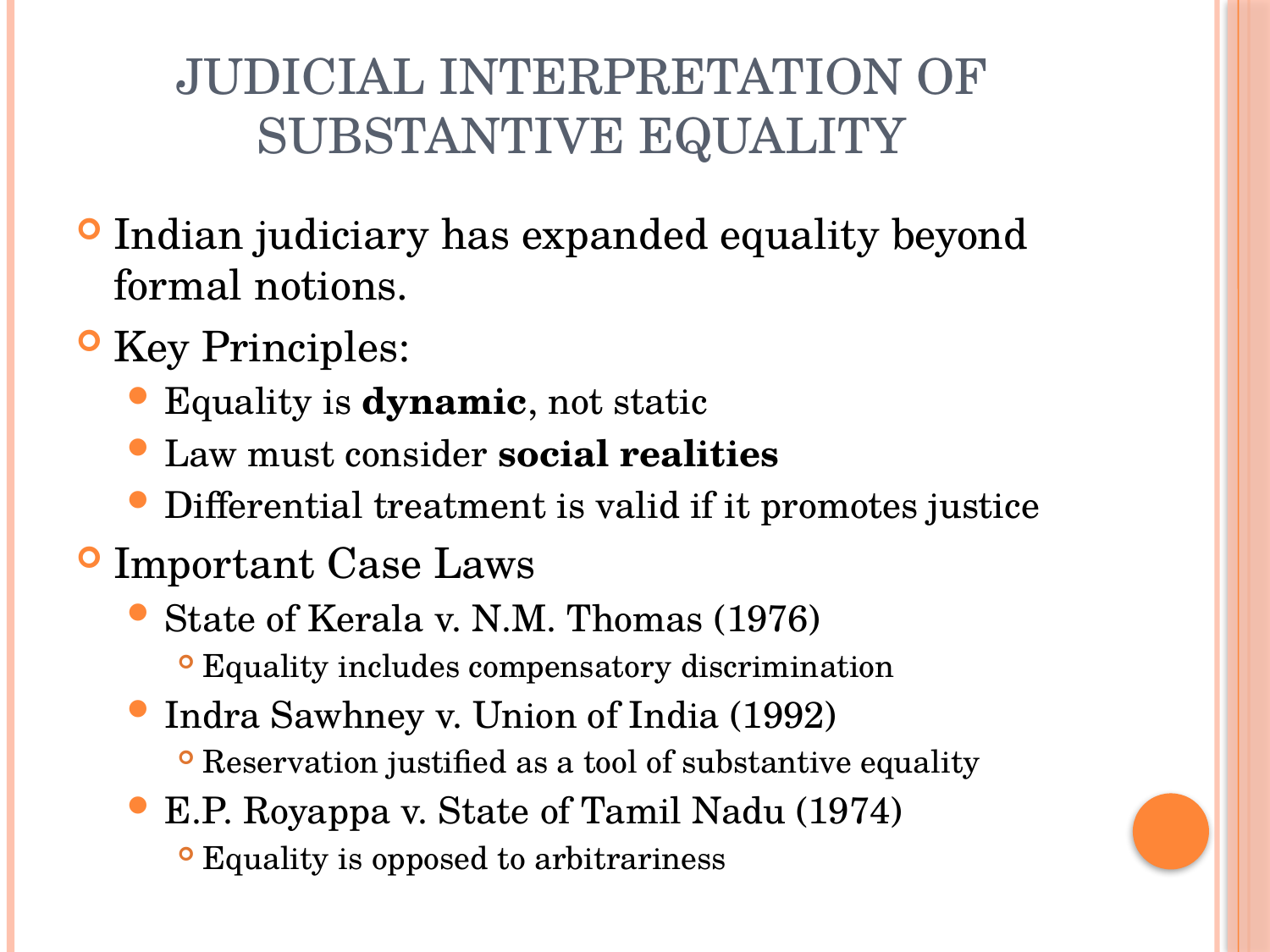

# Judicial Interpretation of Substantive Equality
Indian judiciary has expanded equality beyond formal notions.
Key Principles:
Equality is dynamic, not static
Law must consider social realities
Differential treatment is valid if it promotes justice
Important Case Laws
State of Kerala v. N.M. Thomas (1976)
Equality includes compensatory discrimination
Indra Sawhney v. Union of India (1992)
Reservation justified as a tool of substantive equality
E.P. Royappa v. State of Tamil Nadu (1974)
Equality is opposed to arbitrariness